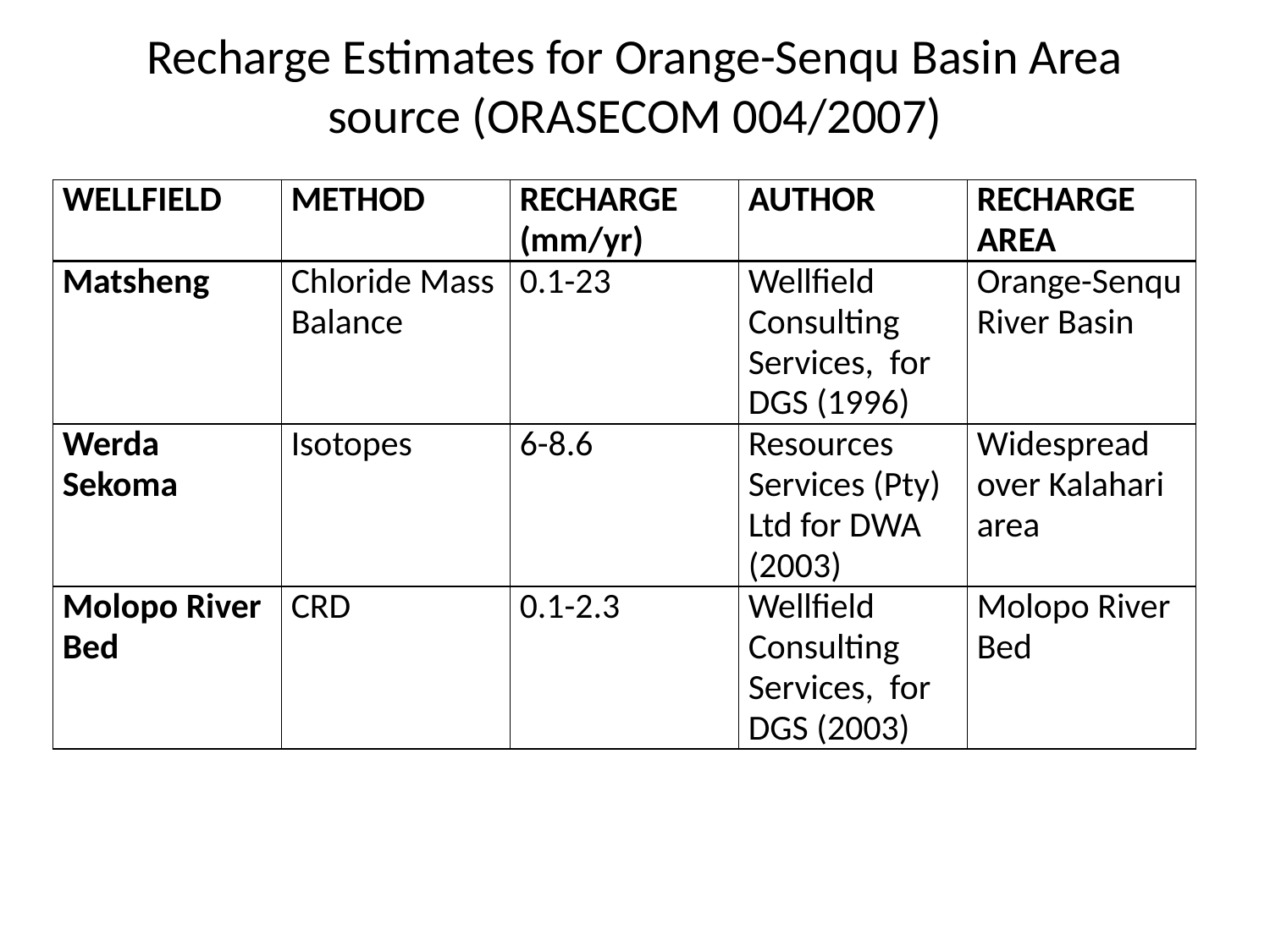

# Recharge Estimates for Orange-Senqu Basin Area source (ORASECOM 004/2007)
| WELLFIELD | METHOD | RECHARGE (mm/yr) | AUTHOR | RECHARGE AREA |
| --- | --- | --- | --- | --- |
| Matsheng | Chloride Mass Balance | 0.1-23 | Wellfield Consulting Services, for DGS (1996) | Orange-Senqu River Basin |
| Werda Sekoma | Isotopes | 6-8.6 | Resources Services (Pty) Ltd for DWA (2003) | Widespread over Kalahari area |
| Molopo River Bed | CRD | 0.1-2.3 | Wellfield Consulting Services, for DGS (2003) | Molopo River Bed |